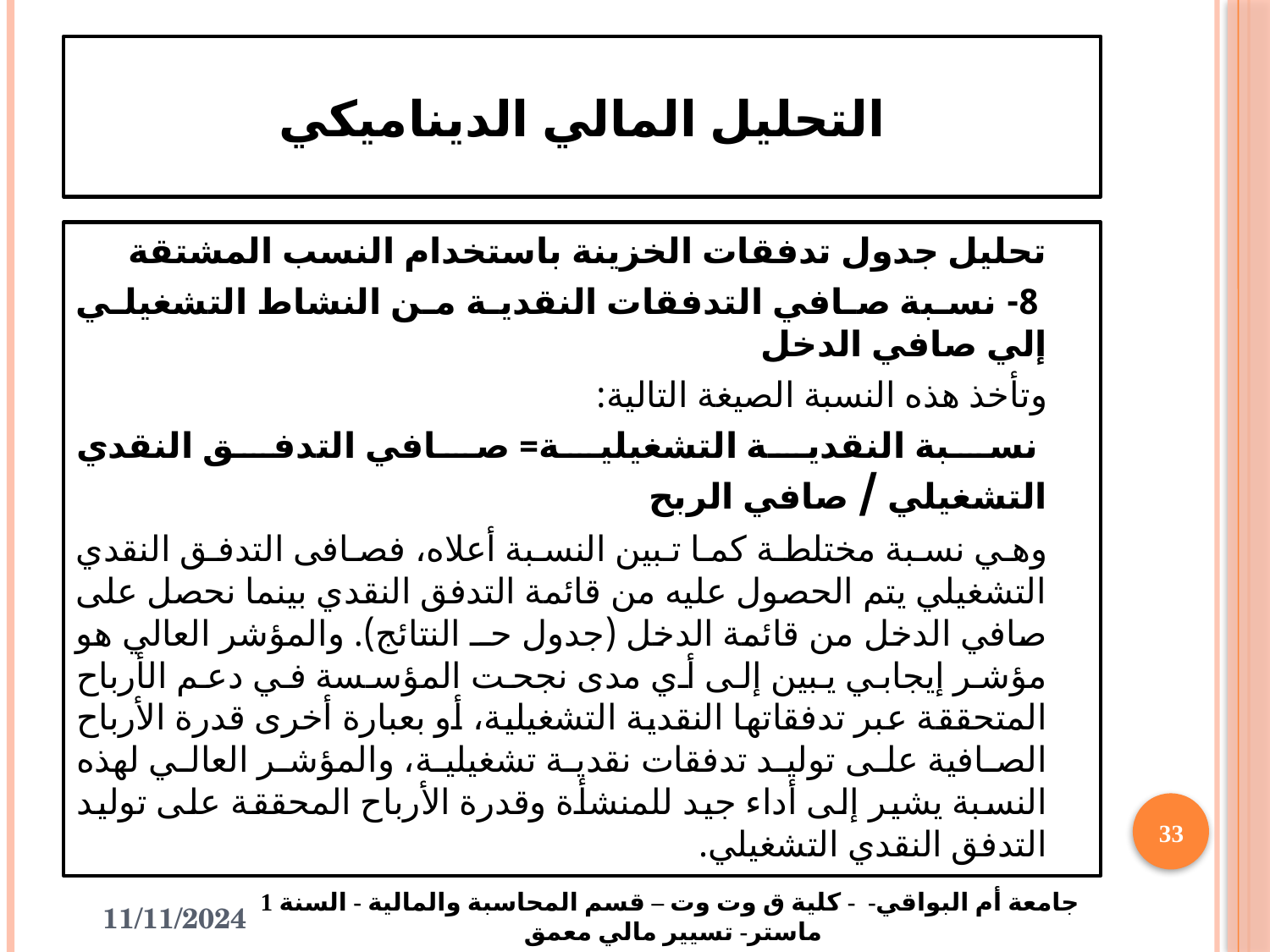

# التحليل المالي الديناميكي
تحليل جدول تدفقات الخزينة باستخدام النسب المشتقة
 8- نسبة صافي التدفقات النقدية من النشاط التشغيلي إلي صافي الدخل
وتأخذ هذه النسبة الصيغة التالية:
 نسبة النقدية التشغيلية= صافي التدفق النقدي التشغيلي / صافي الربح
وهي نسبة مختلطة كما تبين النسبة أعلاه، فصافى التدفق النقدي التشغيلي يتم الحصول عليه من قائمة التدفق النقدي بينما نحصل على صافي الدخل من قائمة الدخل (جدول حــ النتائج). والمؤشر العالي هو مؤشر إيجابي يبين إلى أي مدى نجحت المؤسسة في دعم الأرباح المتحققة عبر تدفقاتها النقدية التشغيلية، أو بعبارة أخرى قدرة الأرباح الصافية على توليد تدفقات نقدية تشغيلية، والمؤشر العالي لهذه النسبة يشير إلى أداء جيد للمنشأة وقدرة الأرباح المحققة على توليد التدفق النقدي التشغيلي.
33
11/11/2024
جامعة أم البواقي-  - كلية ق وت وت – قسم المحاسبة والمالية - السنة 1 ماستر- تسيير مالي معمق